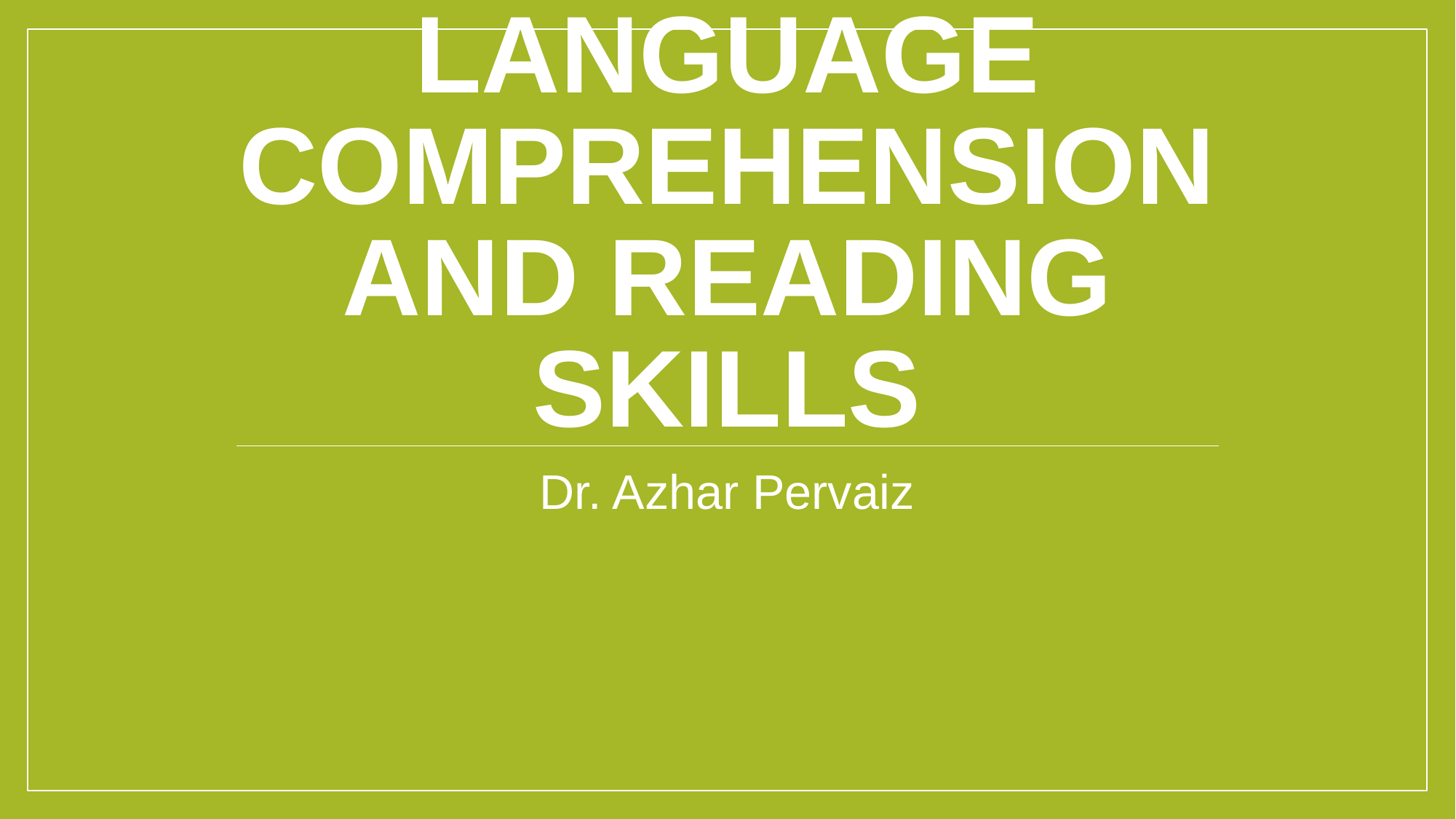

# Language Comprehension and Reading Skills
Dr. Azhar Pervaiz